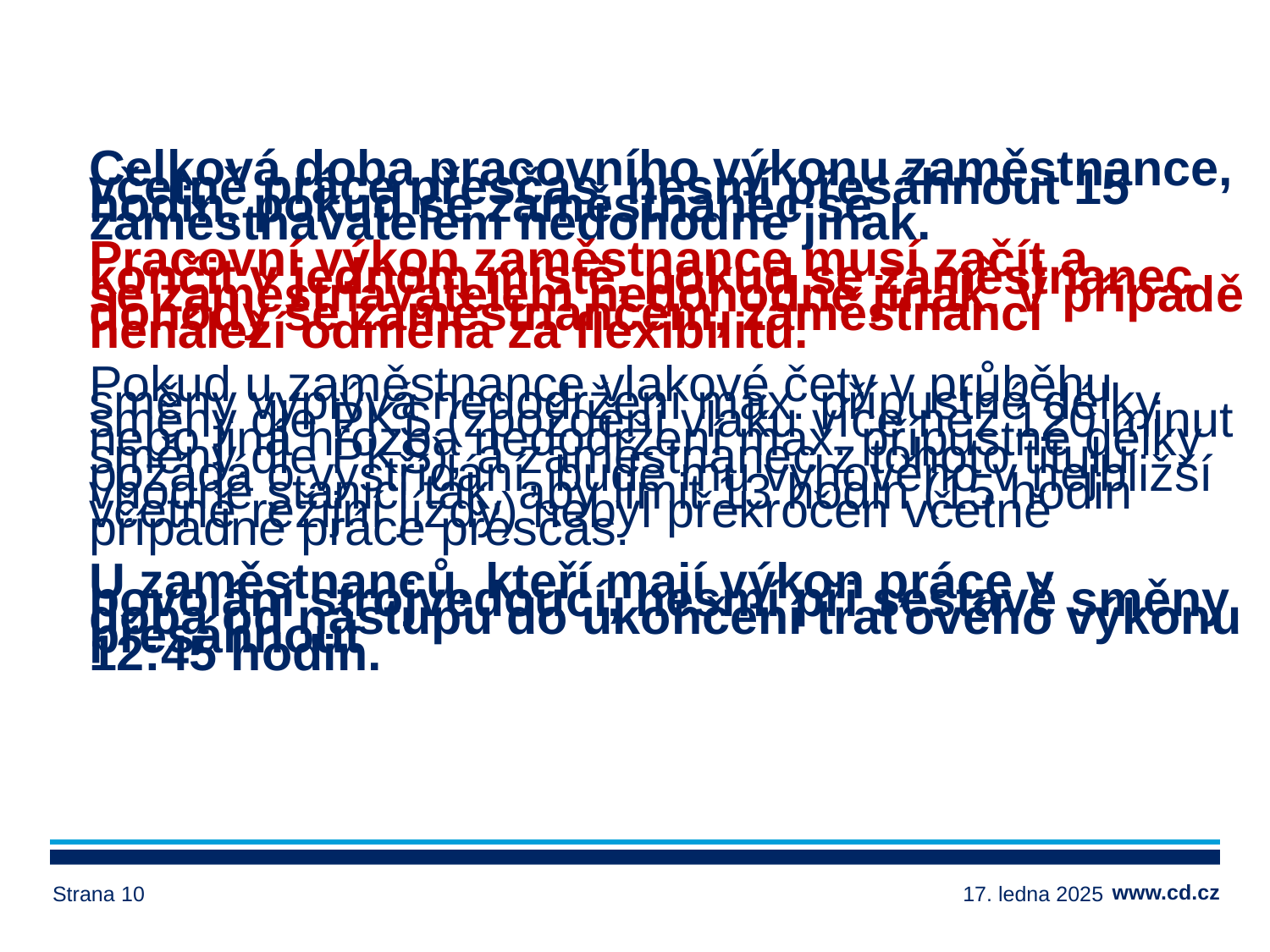

# Směna

Celková doba pracovního výkonu zaměstnance, včetně práce přesčas, nesmí přesáhnout 15 hodin, pokud se zaměstnanec se zaměstnavatelem nedohodne jinak.

Pracovní výkon zaměstnance musí začít a končit v jednom místě, pokud se zaměstnanec se zaměstnavatelem nedohodne jinak. V případě dohody se zaměstnancem, zaměstnanci nenáleží odměna za flexibilitu.

Pokud u zaměstnance vlakové čety v průběhu směny vyplývá nedodržení max. přípustné délky směny dle PKS (zpoždění vlaku více než 120 minut nebo jiná hrozba nedodržení max. přípustné délky směny dle PKS), a zaměstnanec z tohoto titulu požádá o vystřídání, bude mu vyhověno v nejbližší vhodné stanici tak, aby limit 13 hodin (15 hodin včetně režijní jízdy) nebyl překročen včetně případné práce přesčas.

U zaměstnanců, kteří mají výkon práce v povolání strojvedoucí, nesmí při sestavě směny doba od nástupu do ukončení traťového výkonu přesáhnout
12:45 hodin.

Strana 10
17. ledna 2025